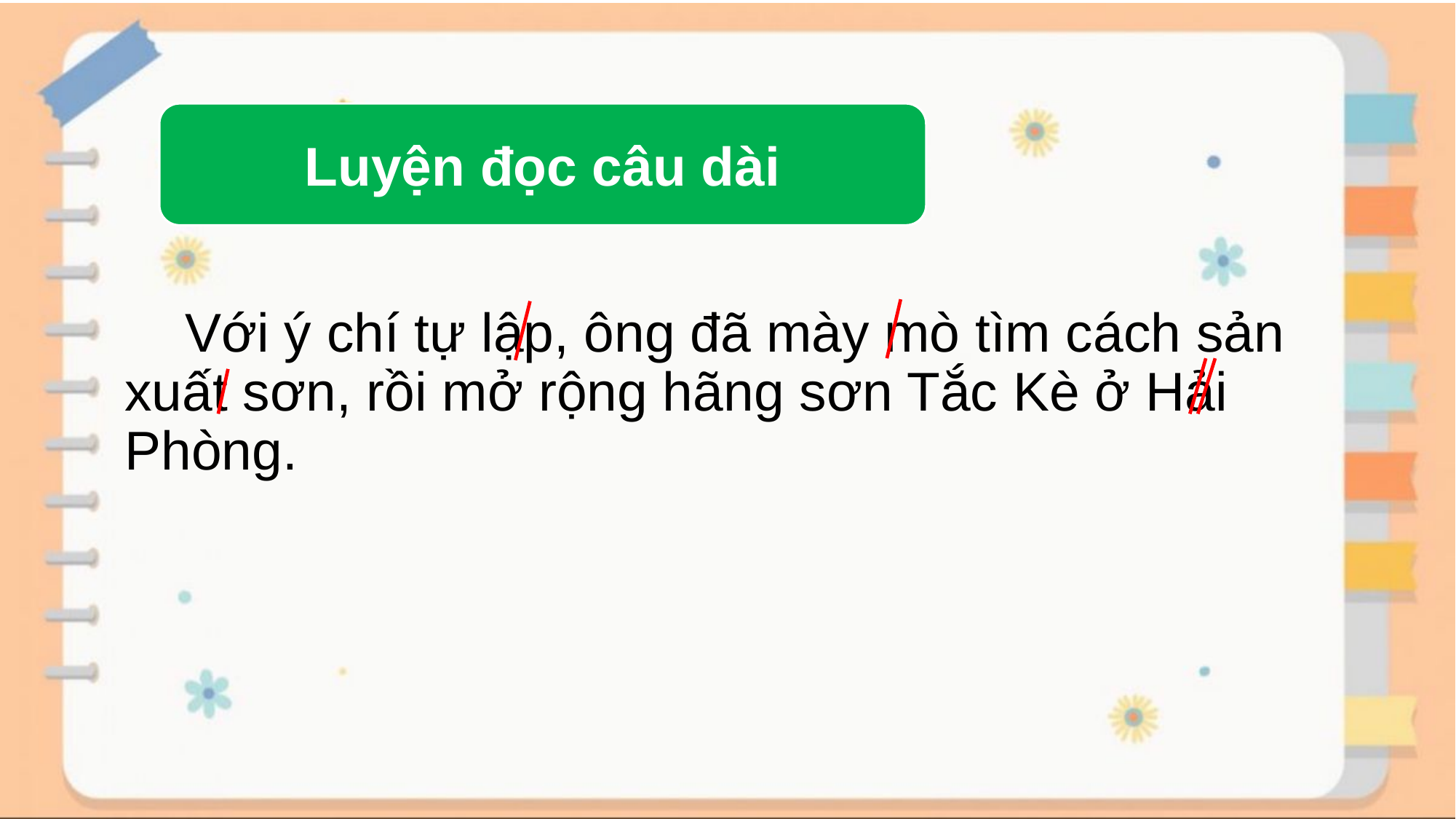

Luyện đọc câu dài
    Với ý chí tự lập, ông đã mày mò tìm cách sản xuất sơn, rồi mở rộng hãng sơn Tắc Kè ở Hải Phòng.